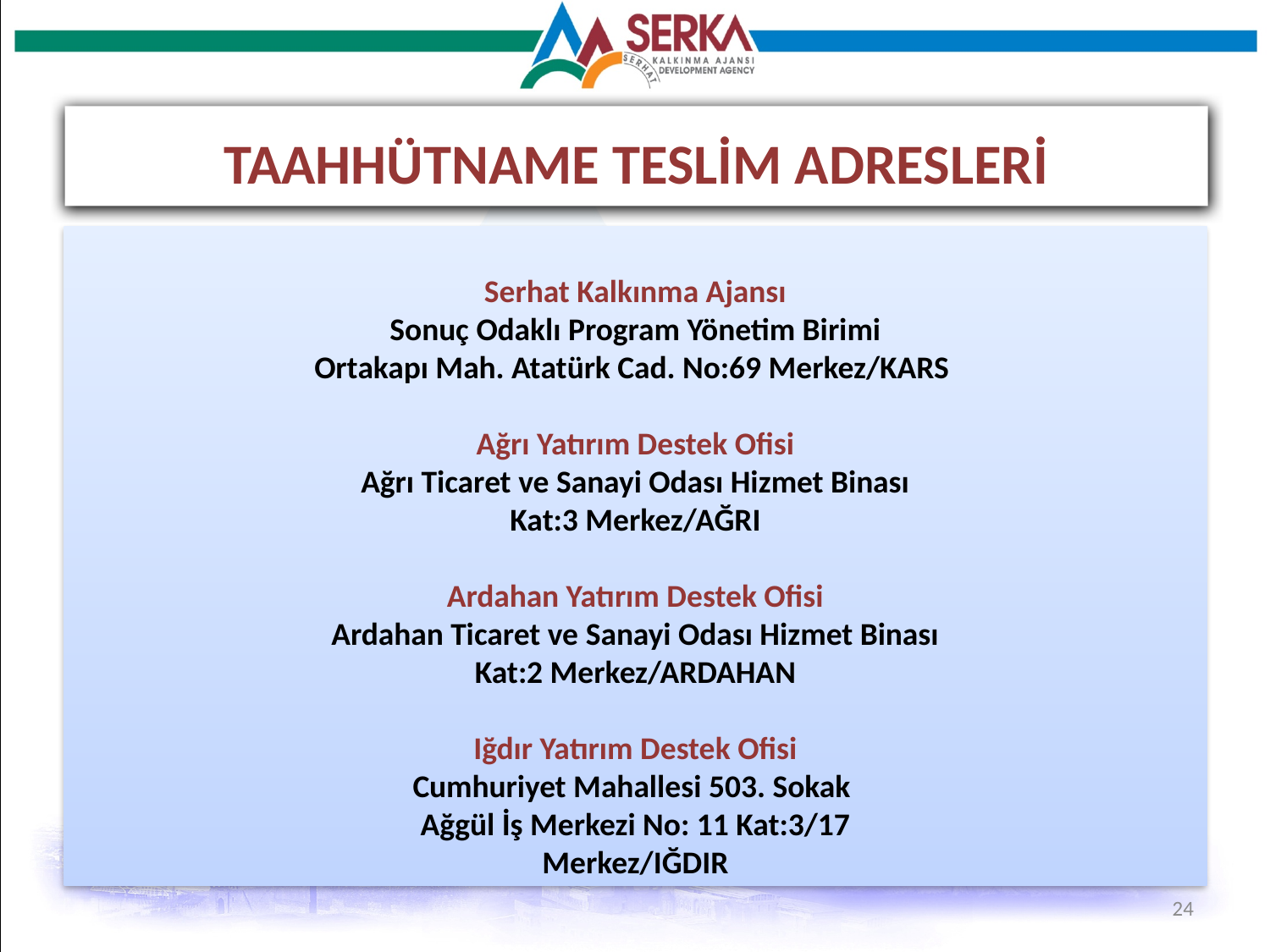

TAAHHÜTNAME TESLİM ADRESLERİ

Serhat Kalkınma Ajansı
Sonuç Odaklı Program Yönetim Birimi
Ortakapı Mah. Atatürk Cad. No:69 Merkez/KARS

Ağrı Yatırım Destek Ofisi
Ağrı Ticaret ve Sanayi Odası Hizmet Binası
Kat:3 Merkez/AĞRI

Ardahan Yatırım Destek Ofisi
Ardahan Ticaret ve Sanayi Odası Hizmet Binası
Kat:2 Merkez/ARDAHAN

Iğdır Yatırım Destek Ofisi
Cumhuriyet Mahallesi 503. Sokak
Ağgül İş Merkezi No: 11 Kat:3/17
Merkez/IĞDIR
24